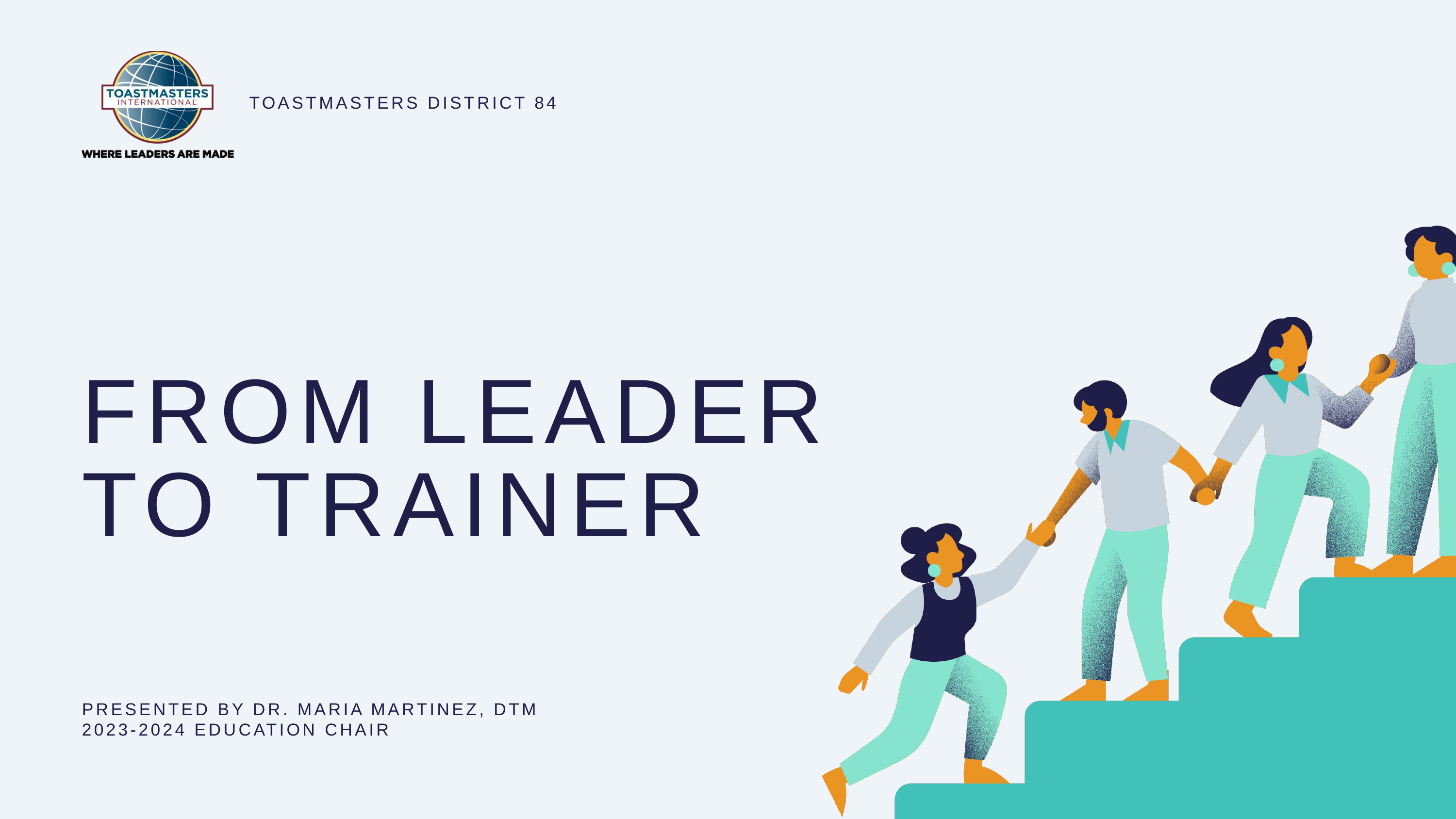

TOASTMASTERS DISTRICT 84

FROM LEADER
TO TRAINER
PRESENTED BY DR. MARIA MARTINEZ, DTM
2023-2024 EDUCATION CHAIR